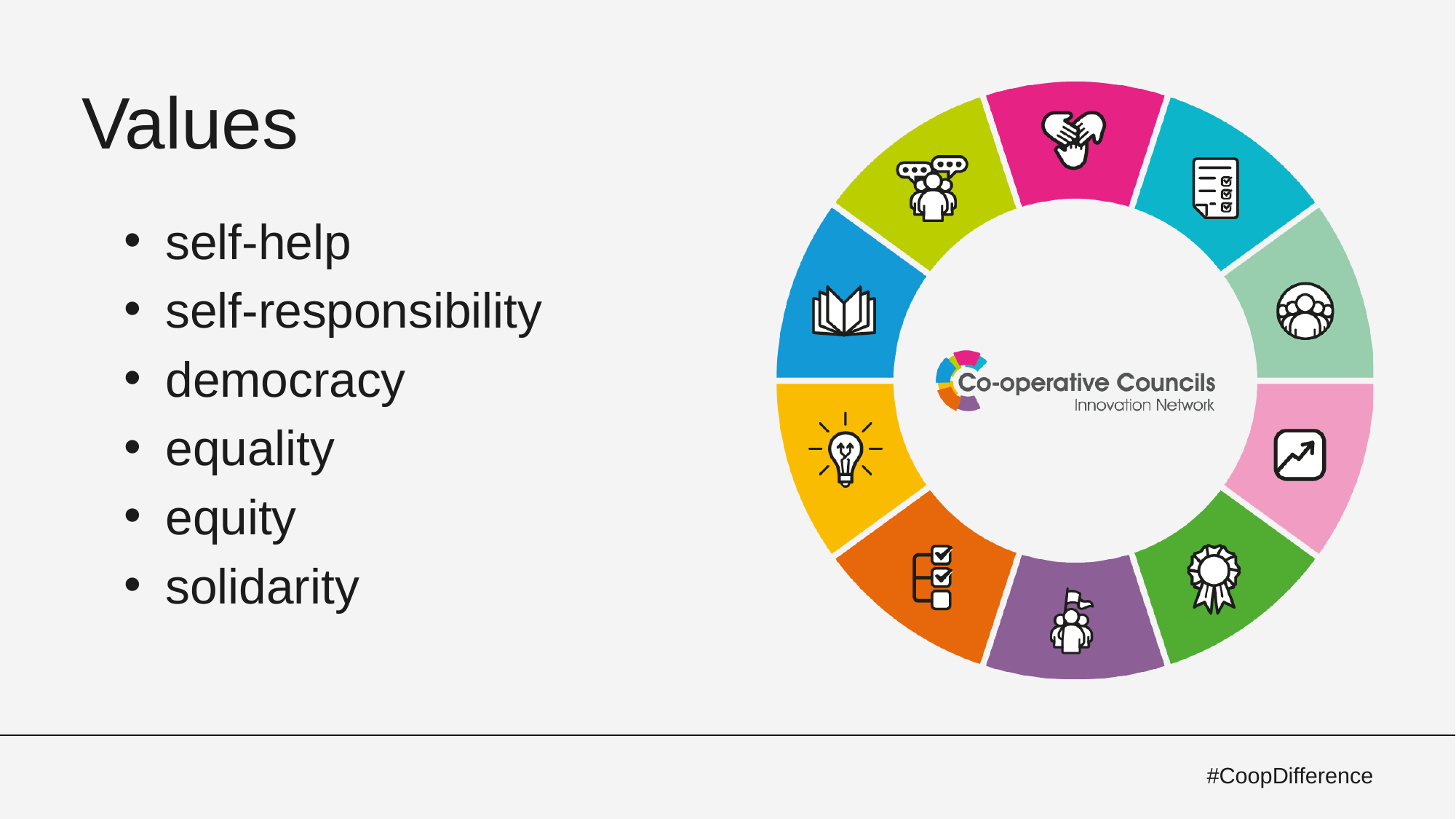

Values

self-help
self-responsibility
democracy
equality
equity
solidarity

#CoopDifference